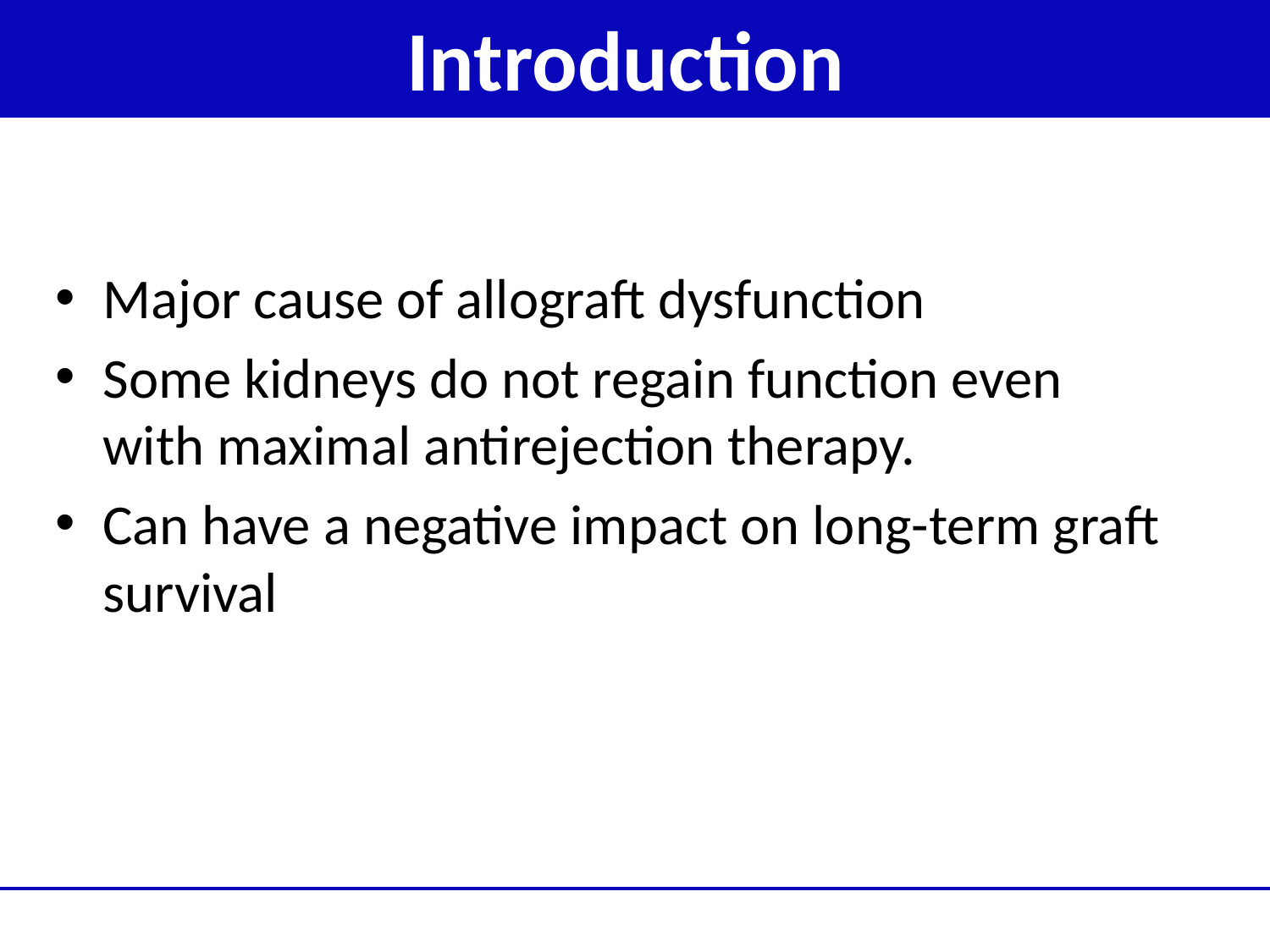

Introduction
Major cause of allograft dysfunction
Some kidneys do not regain function even with maximal antirejection therapy.
Can have a negative impact on long-term graft survival